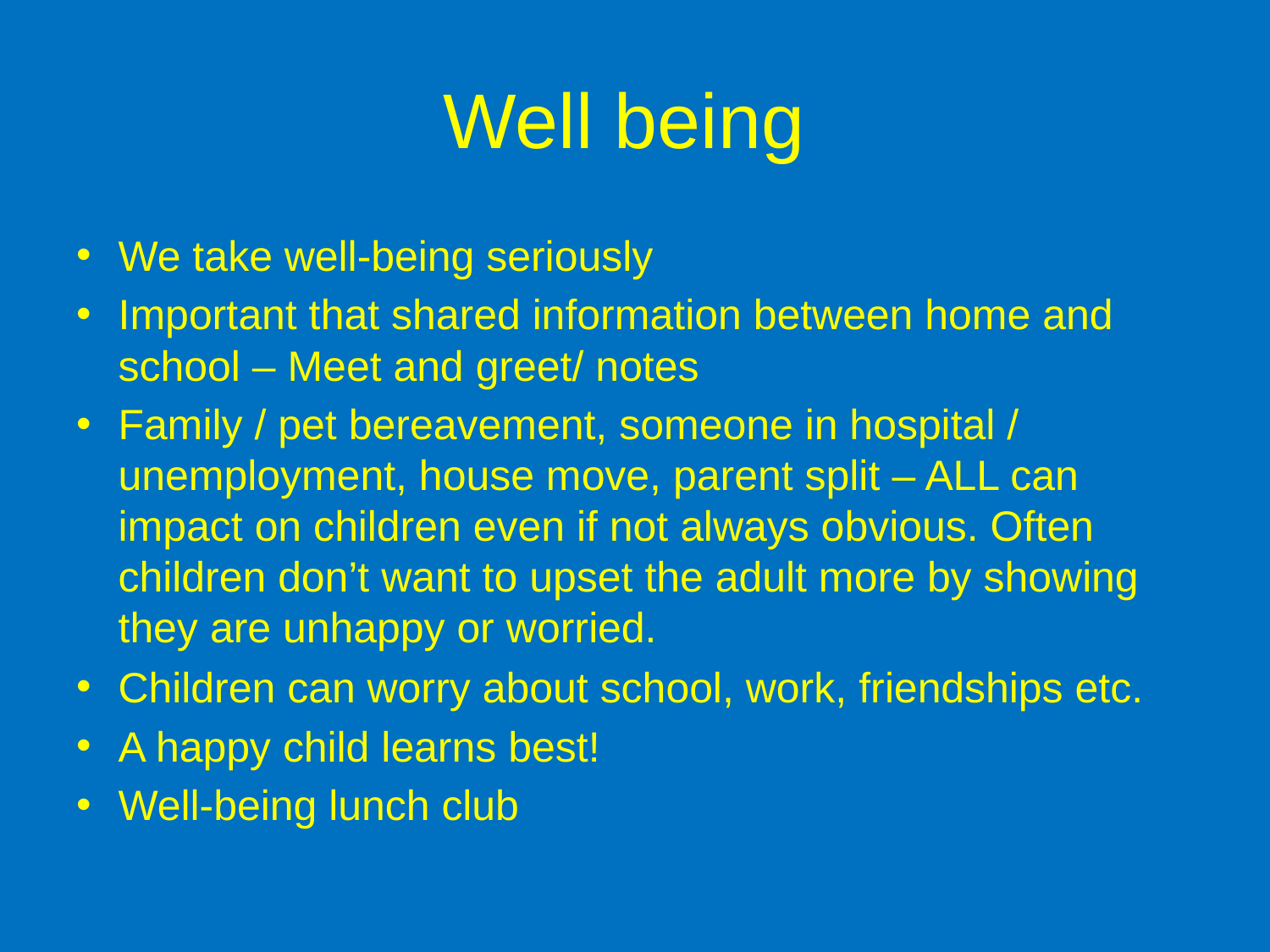

# Well being
We take well-being seriously
Important that shared information between home and school – Meet and greet/ notes
Family / pet bereavement, someone in hospital / unemployment, house move, parent split – ALL can impact on children even if not always obvious. Often children don’t want to upset the adult more by showing they are unhappy or worried.
Children can worry about school, work, friendships etc.
A happy child learns best!
Well-being lunch club